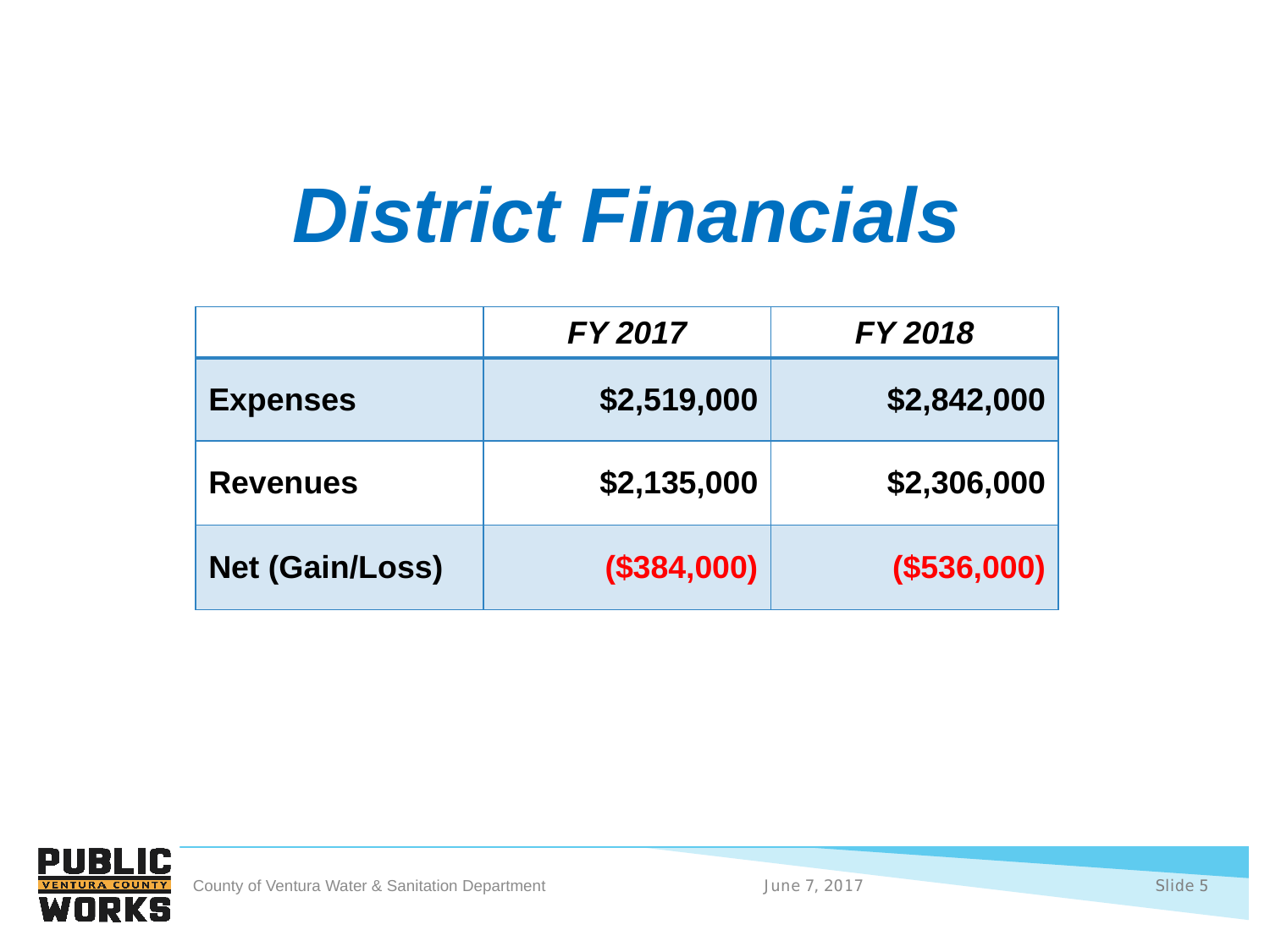

District Financials
|  | FY 2017 | FY 2018 |
| --- | --- | --- |
| Expenses | $2,519,000 | $2,842,000 |
| Revenues | $2,135,000 | $2,306,000 |
| Net (Gain/Loss) | ($384,000) | ($536,000) |
County of Ventura Water & Sanitation Department
June 7, 2017
Slide 5